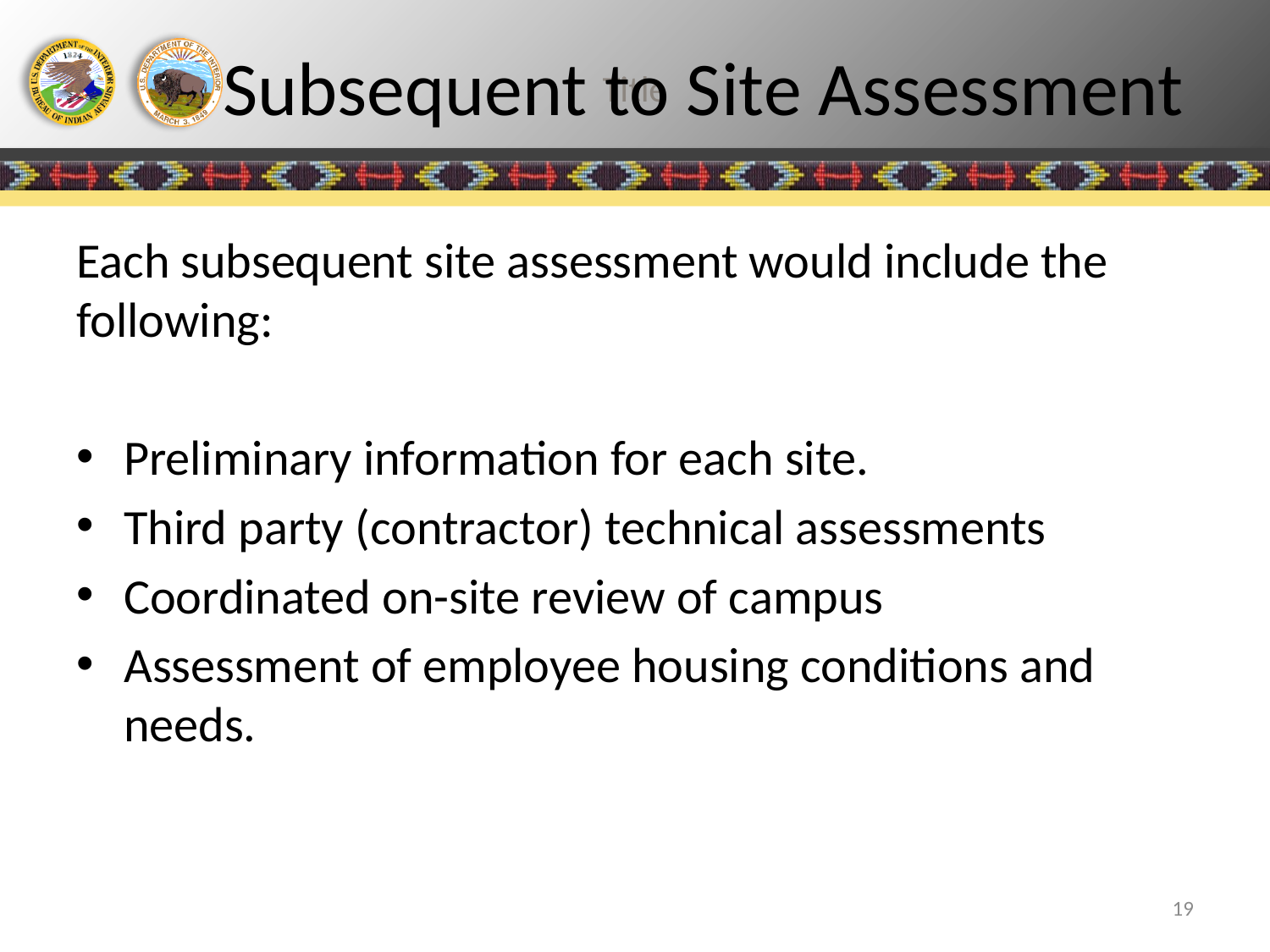

# Subsequent to Site Assessment
Each subsequent site assessment would include the following:

Preliminary information for each site.
Third party (contractor) technical assessments
Coordinated on-site review of campus
Assessment of employee housing conditions and needs.
19